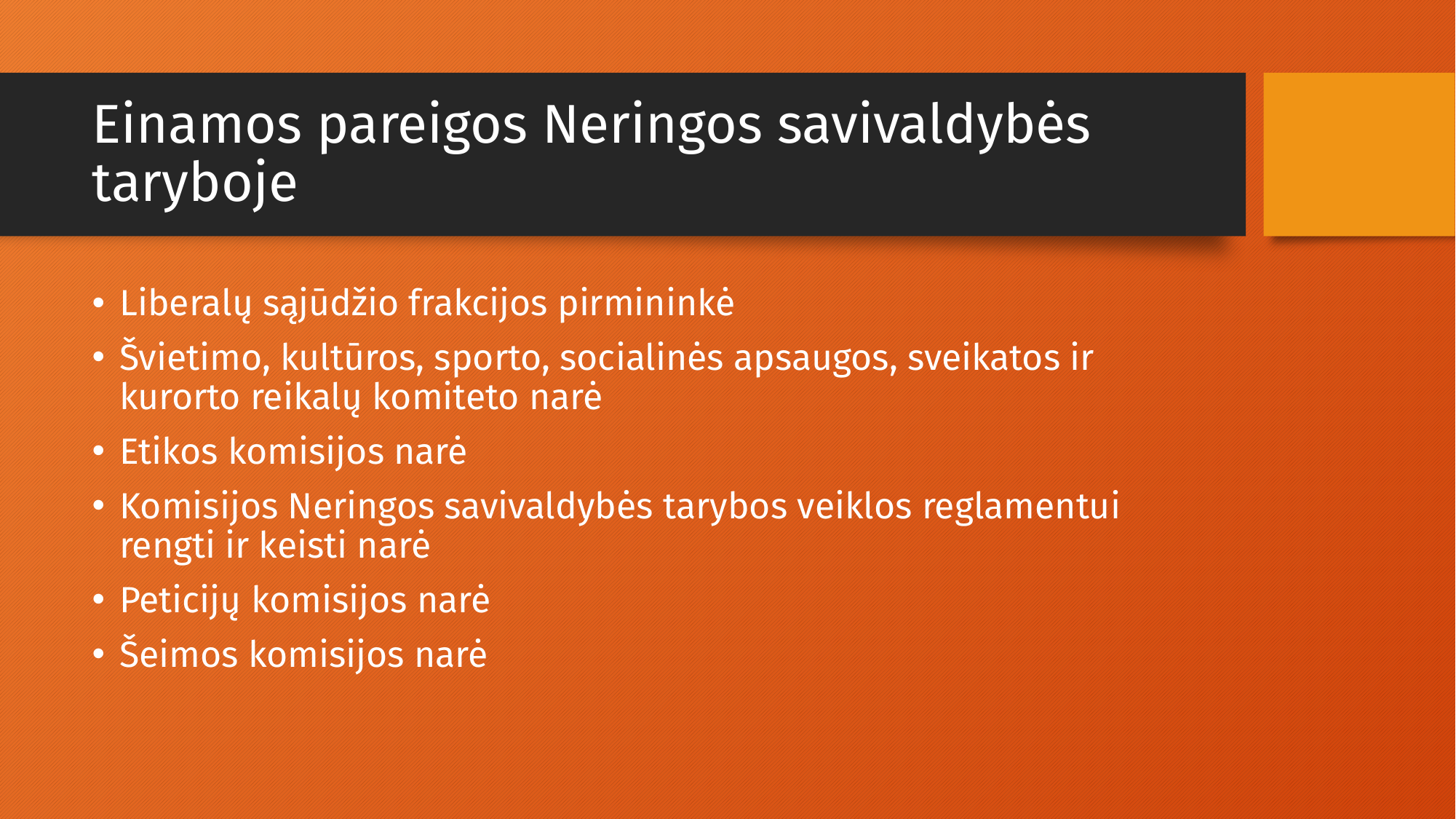

# Einamos pareigos Neringos savivaldybės taryboje
Liberalų sąjūdžio frakcijos pirmininkė
Švietimo, kultūros, sporto, socialinės apsaugos, sveikatos ir kurorto reikalų komiteto narė
Etikos komisijos narė
Komisijos Neringos savivaldybės tarybos veiklos reglamentui rengti ir keisti narė
Peticijų komisijos narė
Šeimos komisijos narė